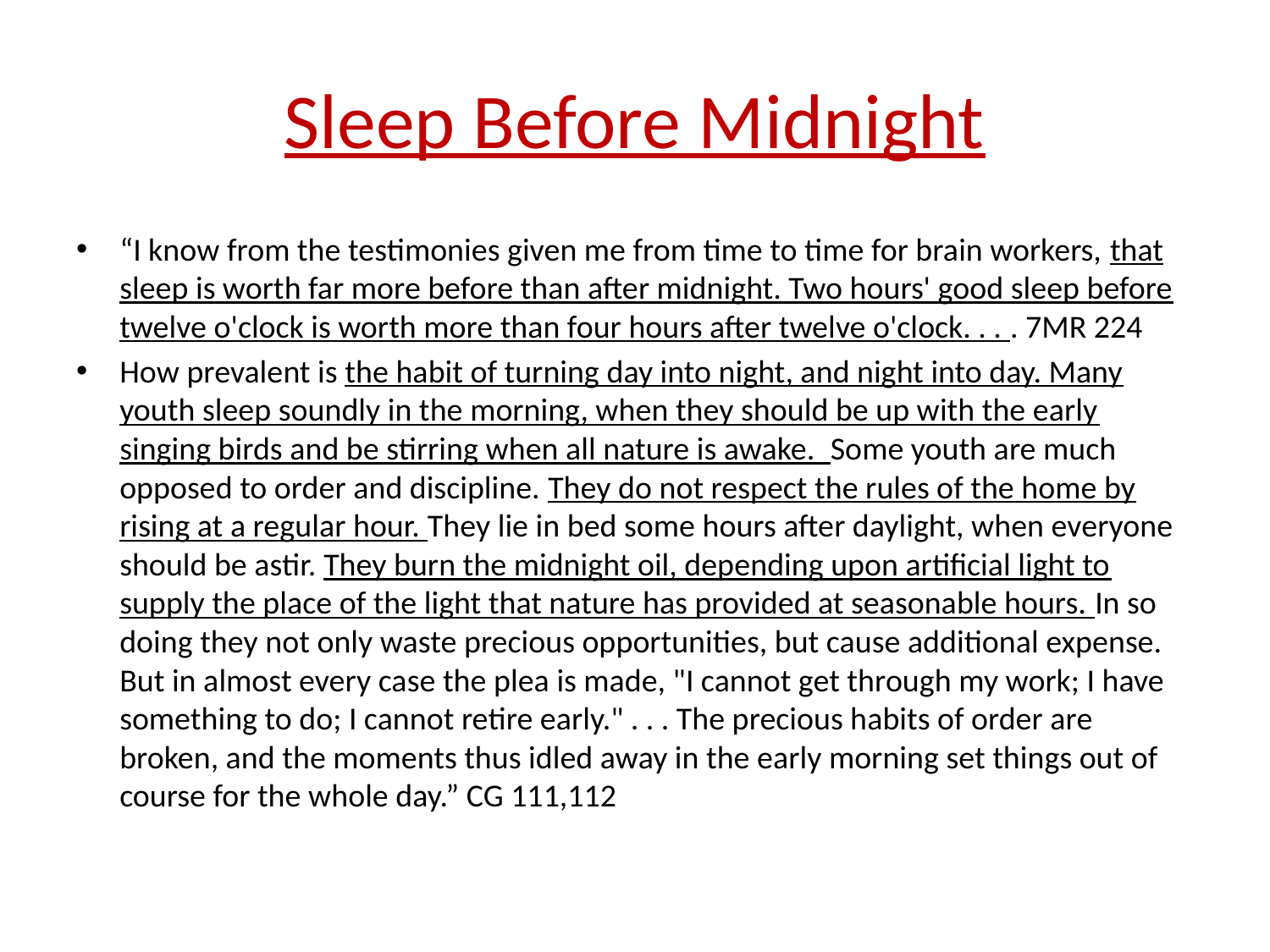

# Sleep Before Midnight
“I know from the testimonies given me from time to time for brain workers, that sleep is worth far more before than after midnight. Two hours' good sleep before twelve o'clock is worth more than four hours after twelve o'clock. . . . 7MR 224
How prevalent is the habit of turning day into night, and night into day. Many youth sleep soundly in the morning, when they should be up with the early singing birds and be stirring when all nature is awake.  Some youth are much opposed to order and discipline. They do not respect the rules of the home by rising at a regular hour. They lie in bed some hours after daylight, when everyone should be astir. They burn the midnight oil, depending upon artificial light to supply the place of the light that nature has provided at seasonable hours. In so doing they not only waste precious opportunities, but cause additional expense. But in almost every case the plea is made, "I cannot get through my work; I have something to do; I cannot retire early." . . . The precious habits of order are broken, and the moments thus idled away in the early morning set things out of course for the whole day.” CG 111,112